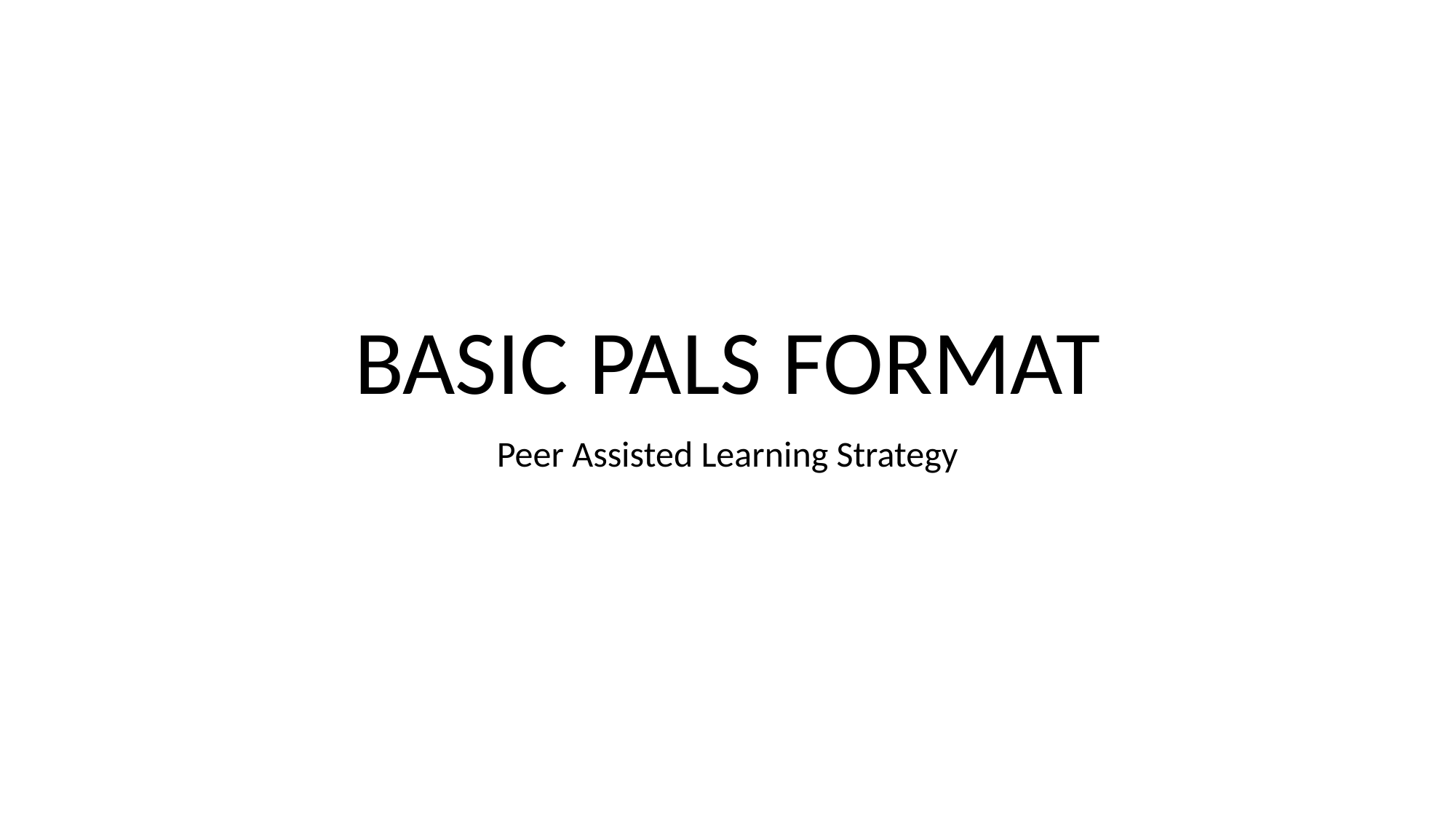

# BASIC PALS FORMAT
Peer Assisted Learning Strategy